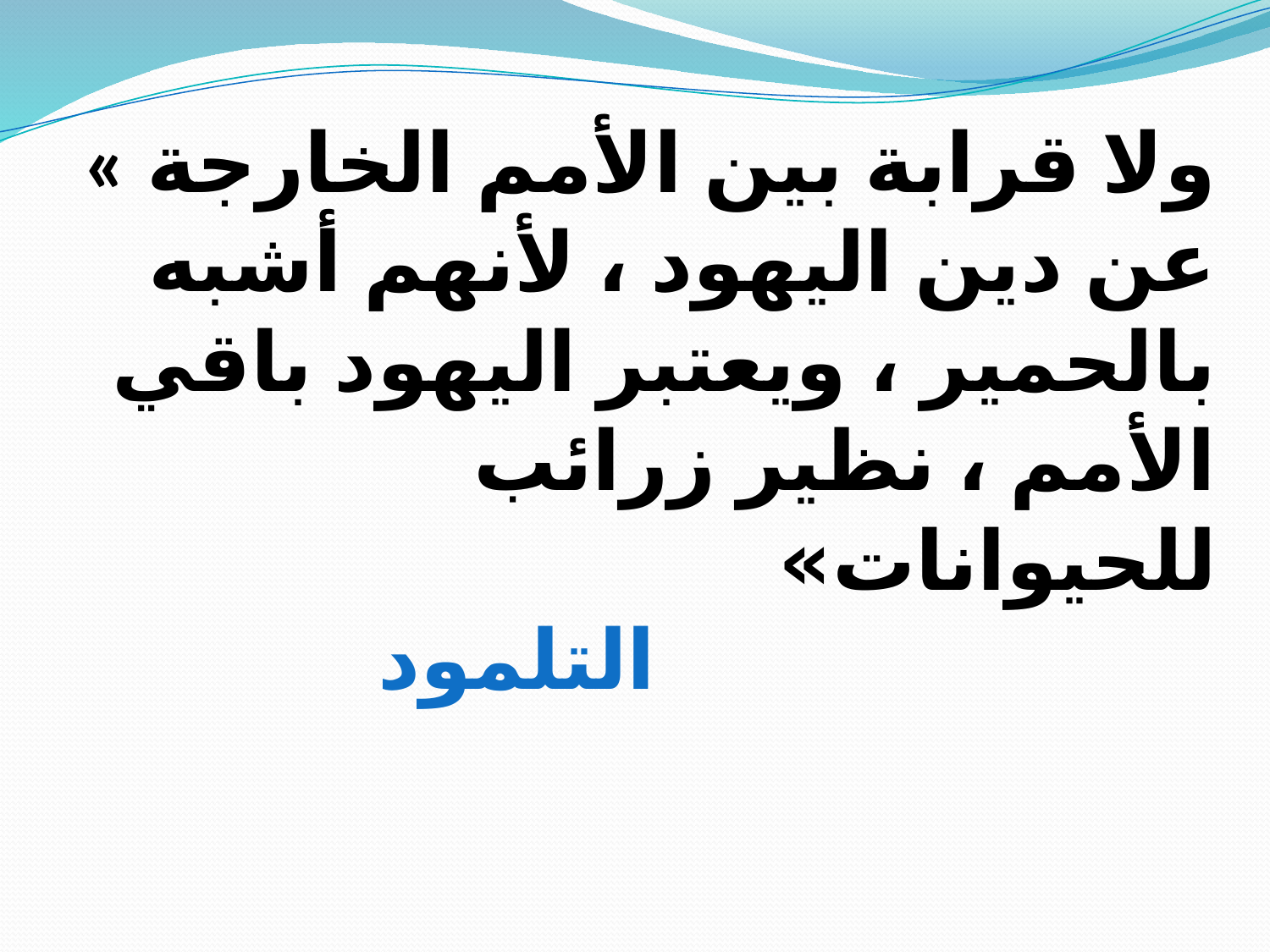

# « ولا قرابة بين الأمم الخارجة عن دين اليهود ، لأنهم أشبه بالحمير ، ويعتبر اليهود باقي الأمم ، نظير زرائب  للحيوانات» التلمود